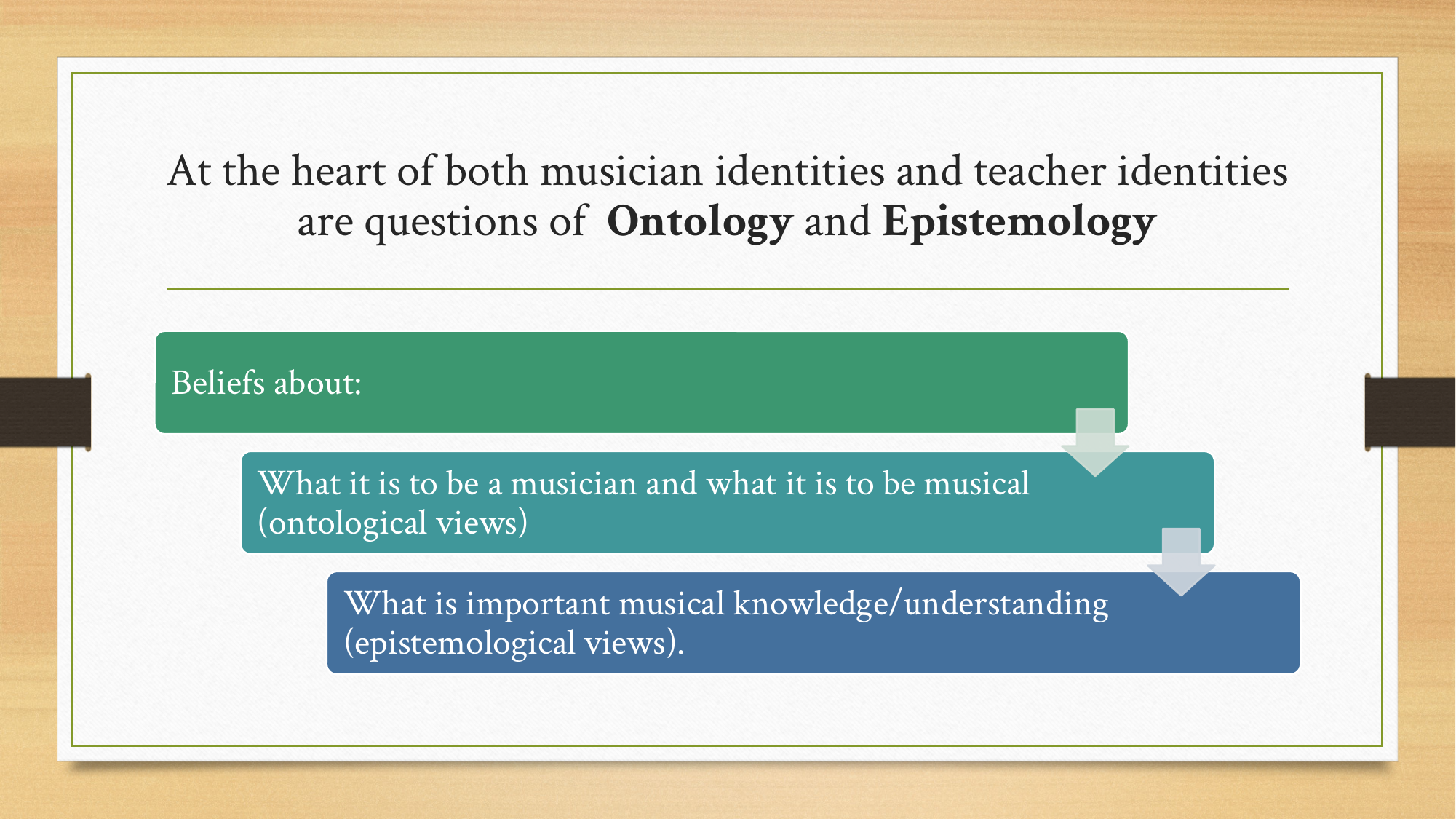

# At the heart of both musician identities and teacher identities are questions of  Ontology and Epistemology
Beliefs about:
What it is to be a musician and what it is to be musical (ontological views)
What is important musical knowledge/understanding (epistemological views).